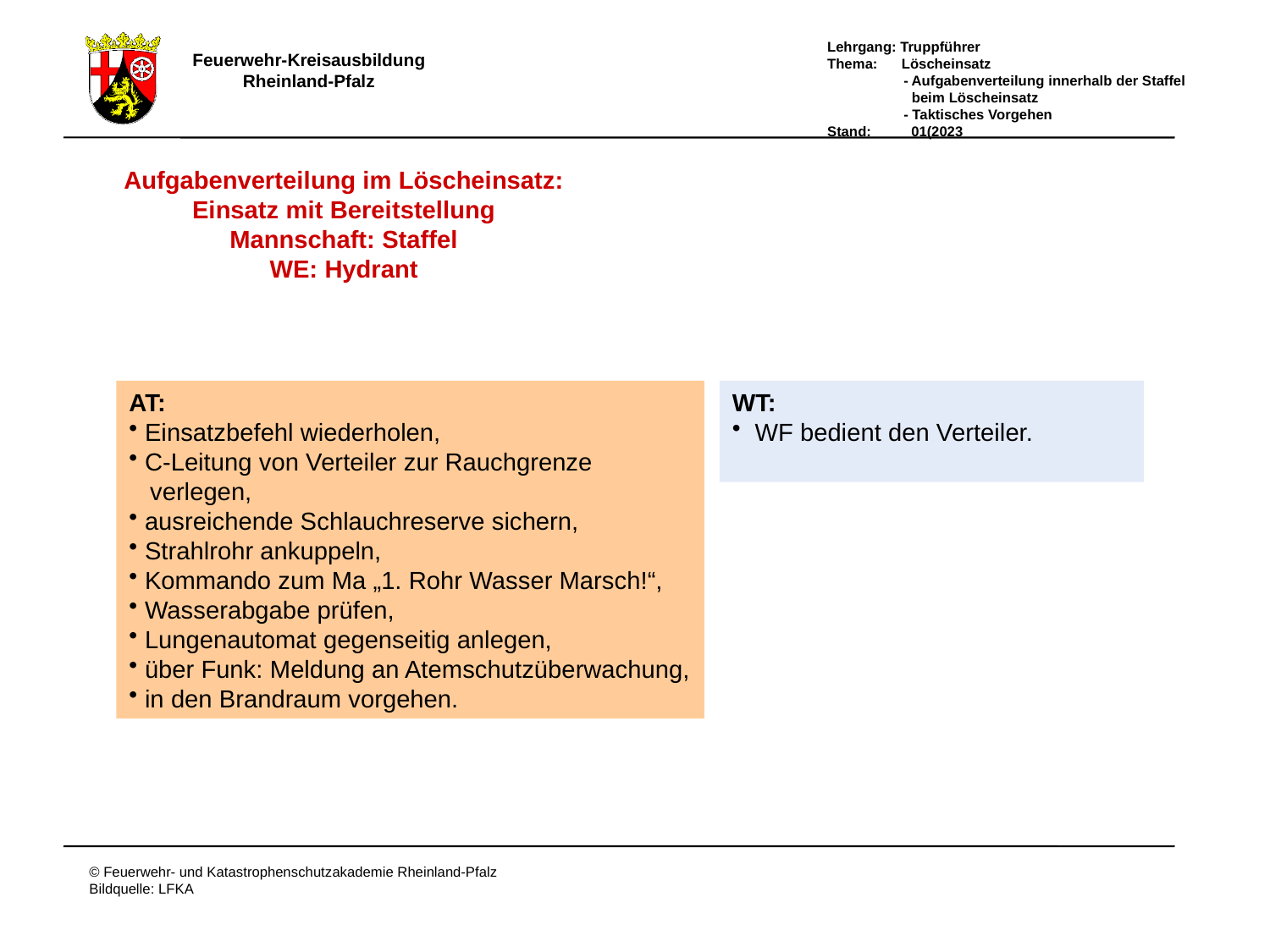

Aufgabenverteilung im Löscheinsatz:
Einsatz mit Bereitstellung
Mannschaft: Staffel
WE: Hydrant
AT:
 Einsatzbefehl wiederholen,
 C-Leitung von Verteiler zur Rauchgrenze
   verlegen,
 ausreichende Schlauchreserve sichern,
 Strahlrohr ankuppeln,
 Kommando zum Ma „1. Rohr Wasser Marsch!“,
 Wasserabgabe prüfen,
 Lungenautomat gegenseitig anlegen,
 über Funk: Meldung an Atemschutzüberwachung,
 in den Brandraum vorgehen.
WT:
  WF bedient den Verteiler.

# 1. Beispiel-Aufgaben AT und WT